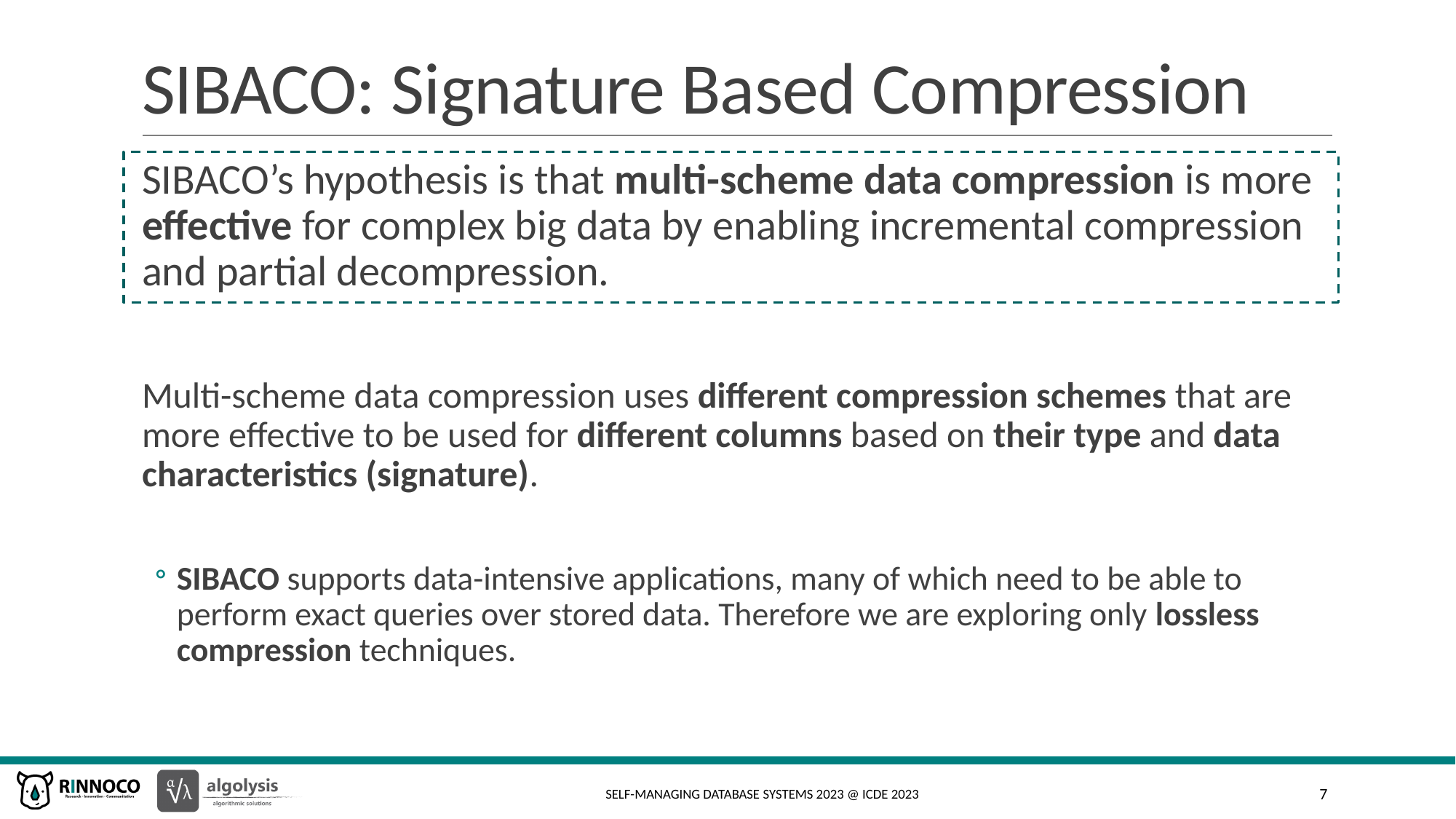

# SIBACO: Signature Based Compression

SIBACO’s hypothesis is that multi-scheme data compression is more effective for complex big data by enabling incremental compression and partial decompression.

Multi-scheme data compression uses different compression schemes that are more effective to be used for different columns based on their type and data characteristics (signature).

SIBACO supports data-intensive applications, many of which need to be able to perform exact queries over stored data. Therefore we are exploring only lossless compression techniques.
SELF-MANAGING DATABASE SYSTEMS 2023 @ ICDE 2023
7